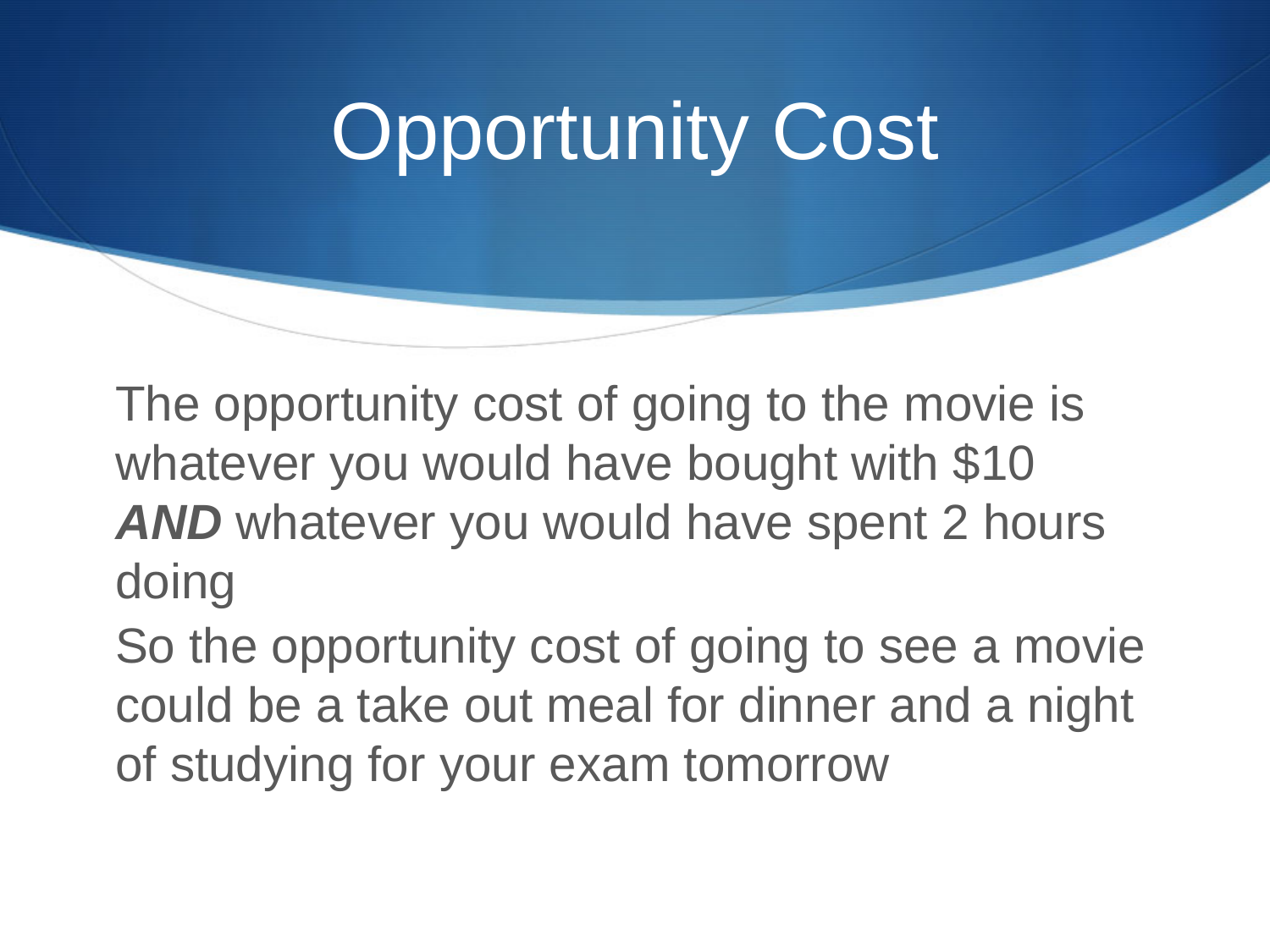

# Opportunity Cost
The opportunity cost of going to the movie is whatever you would have bought with $10 AND whatever you would have spent 2 hours doing

So the opportunity cost of going to see a movie could be a take out meal for dinner and a night of studying for your exam tomorrow